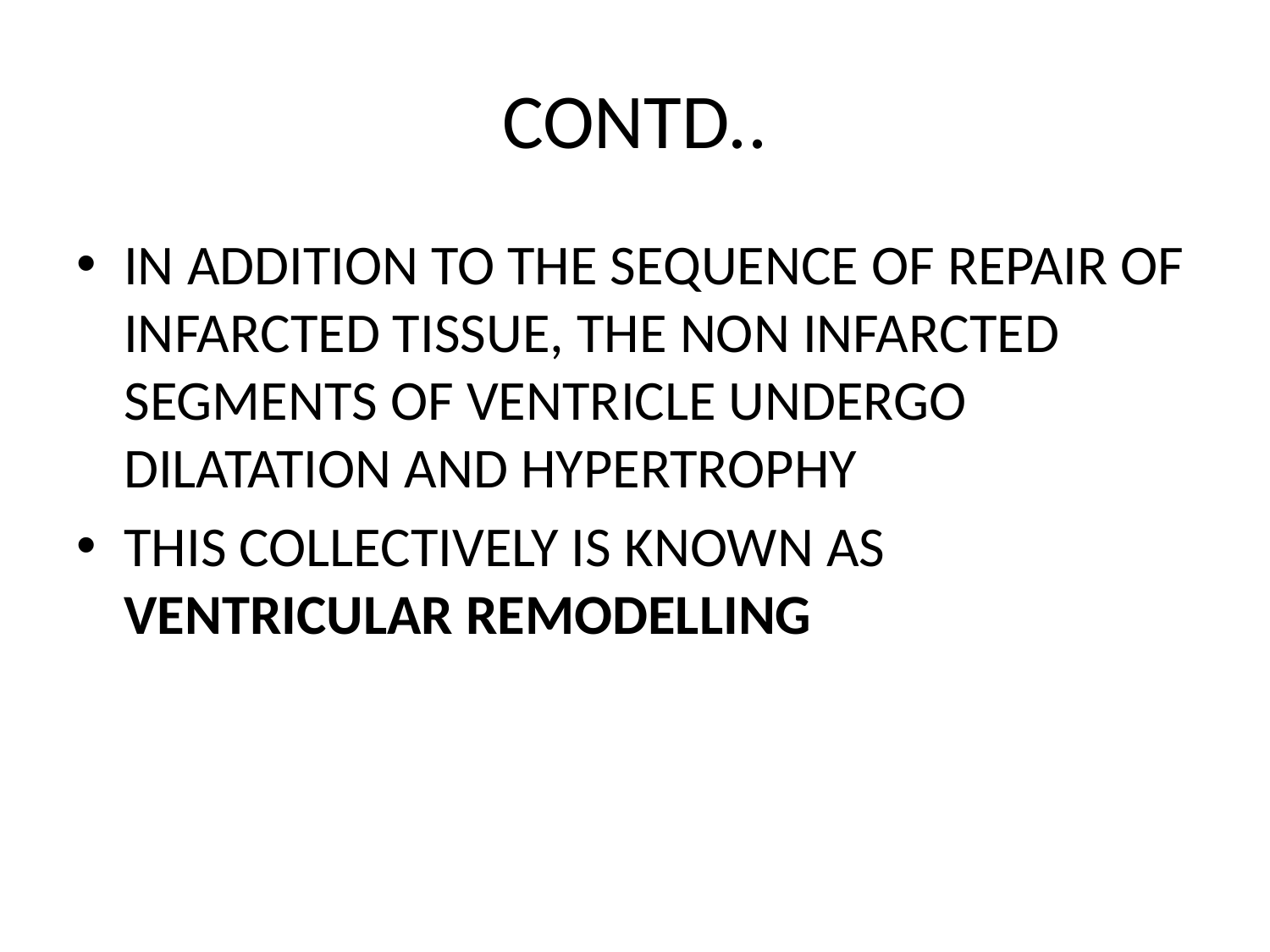

# CONTD..
IN ADDITION TO THE SEQUENCE OF REPAIR OF INFARCTED TISSUE, THE NON INFARCTED SEGMENTS OF VENTRICLE UNDERGO DILATATION AND HYPERTROPHY
THIS COLLECTIVELY IS KNOWN AS VENTRICULAR REMODELLING